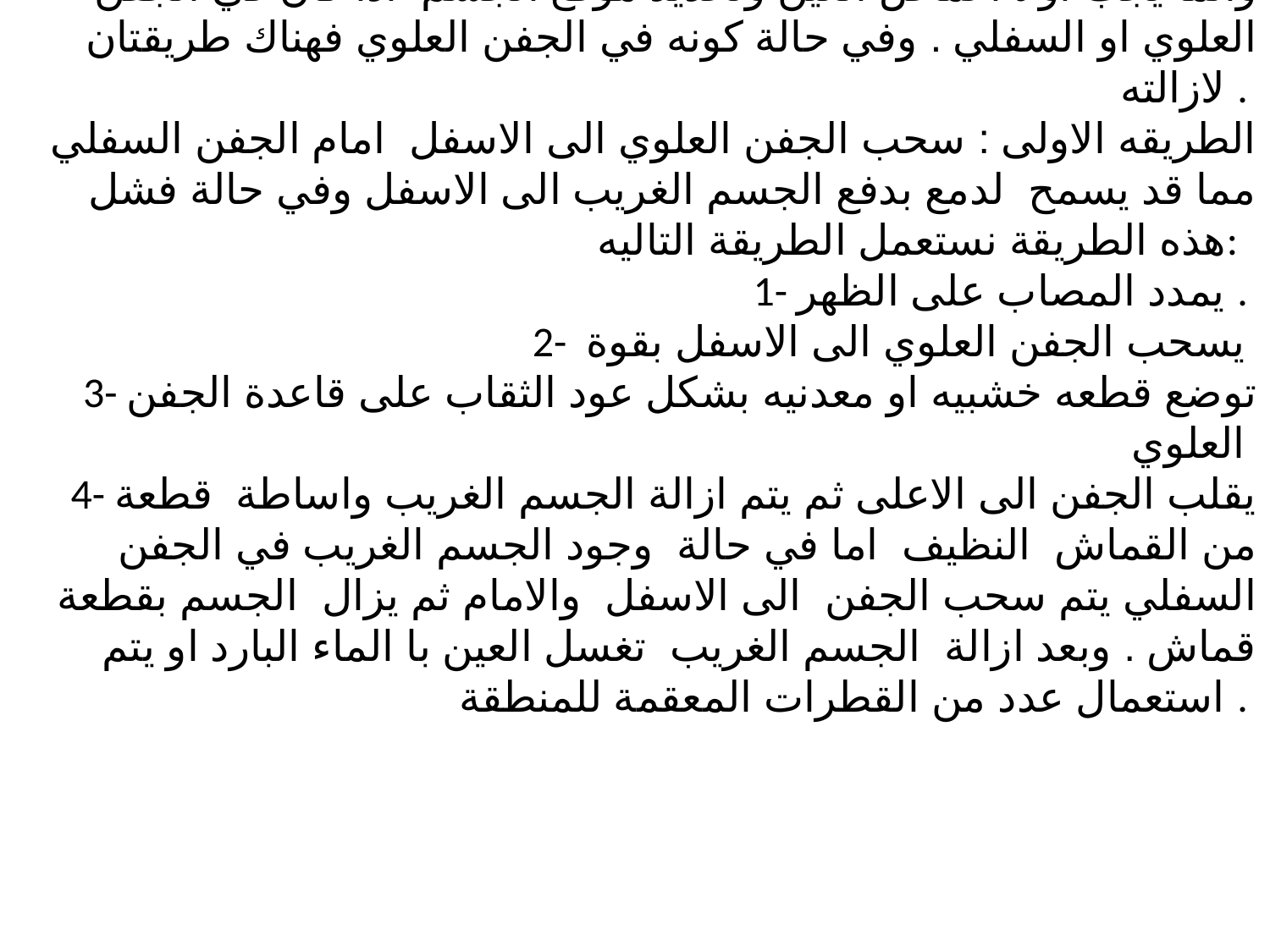

. في هذه الحالة يجب عدم  رفع هذا الجسم الغريب بوساطه الاصابع , وانما يجب اولاً اغماض العين وتحديد موقع الجسم  اذا كان في الجفن  العلوي او السفلي . وفي حالة كونه في الجفن العلوي فهناك طريقتان لازالته .
الطريقه الاولى : سحب الجفن العلوي الى الاسفل  امام الجفن السفلي مما قد يسمح  لدمع بدفع الجسم الغريب الى الاسفل وفي حالة فشل هذه الطريقة نستعمل الطريقة التاليه:
1- يمدد المصاب على الظهر .
2-  يسحب الجفن العلوي الى الاسفل بقوة
3- توضع قطعه خشبيه او معدنيه بشكل عود الثقاب على قاعدة الجفن العلوي
4- يقلب الجفن الى الاعلى ثم يتم ازالة الجسم الغريب واساطة  قطعة من القماش  النظيف  اما في حالة  وجود الجسم الغريب في الجفن السفلي يتم سحب الجفن  الى الاسفل  والامام ثم يزال  الجسم بقطعة قماش . وبعد ازالة  الجسم الغريب  تغسل العين با الماء البارد او يتم استعمال عدد من القطرات المعقمة للمنطقة .